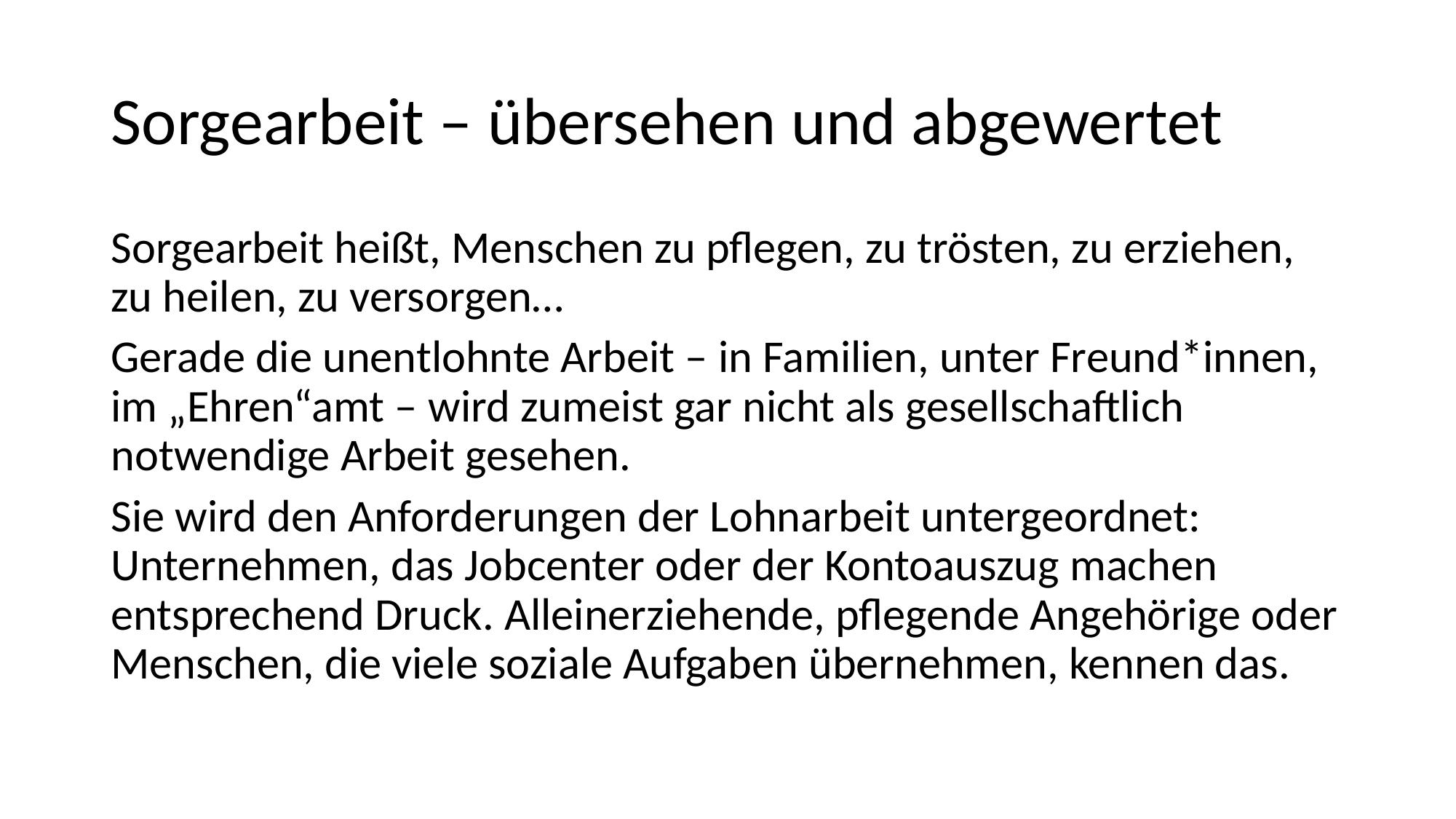

# Sorgearbeit – übersehen und abgewertet
Sorgearbeit heißt, Menschen zu pflegen, zu trösten, zu erziehen, zu heilen, zu versorgen…
Gerade die unentlohnte Arbeit – in Familien, unter Freund*innen, im „Ehren“amt – wird zumeist gar nicht als gesellschaftlich notwendige Arbeit gesehen.
Sie wird den Anforderungen der Lohnarbeit untergeordnet: Unternehmen, das Jobcenter oder der Kontoauszug machen entsprechend Druck. Alleinerziehende, pflegende Angehörige oder Menschen, die viele soziale Aufgaben übernehmen, kennen das.